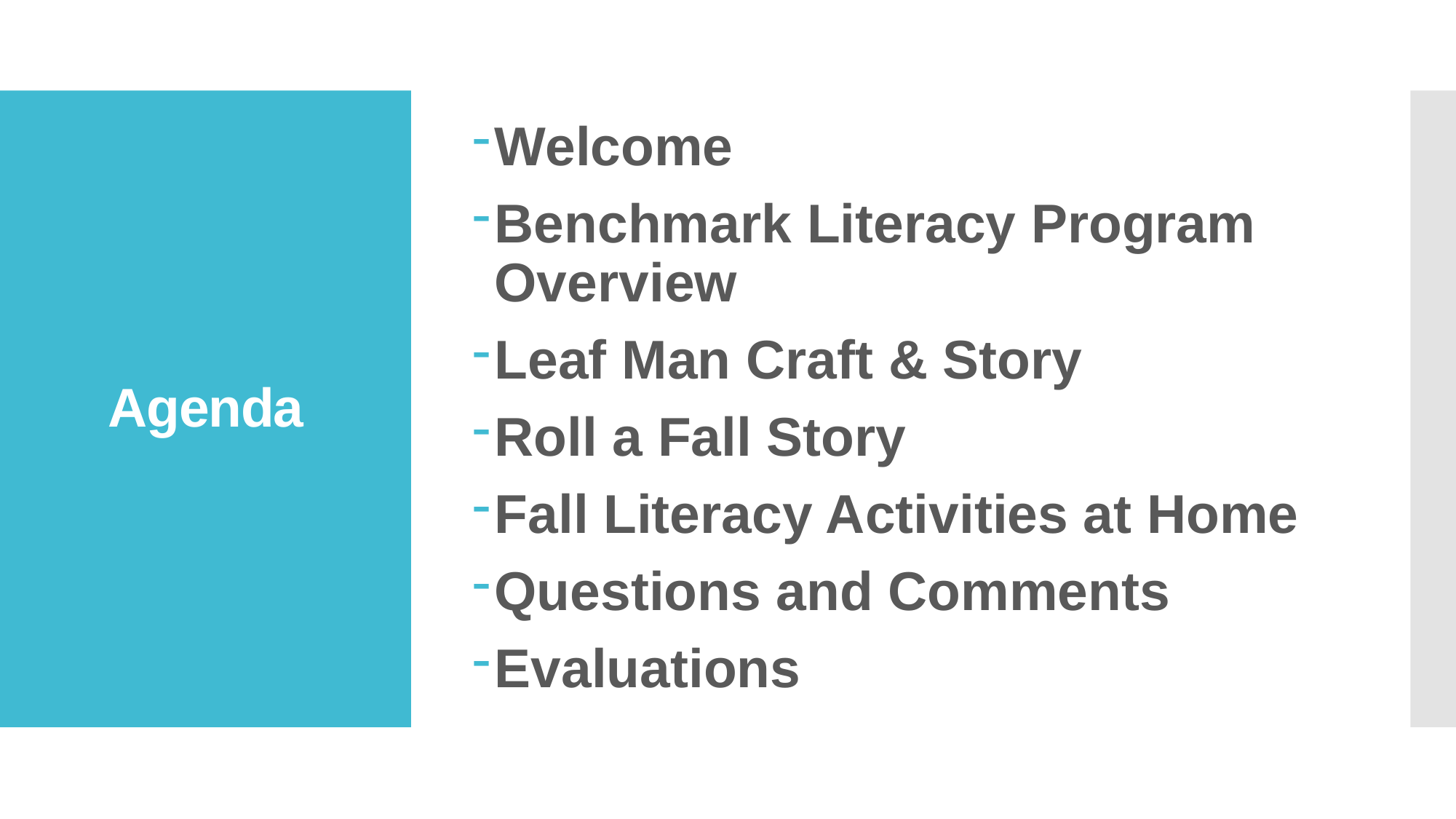

Welcome
Benchmark Literacy Program Overview
Leaf Man Craft & Story
Roll a Fall Story
Fall Literacy Activities at Home
Questions and Comments
Evaluations
# Agenda